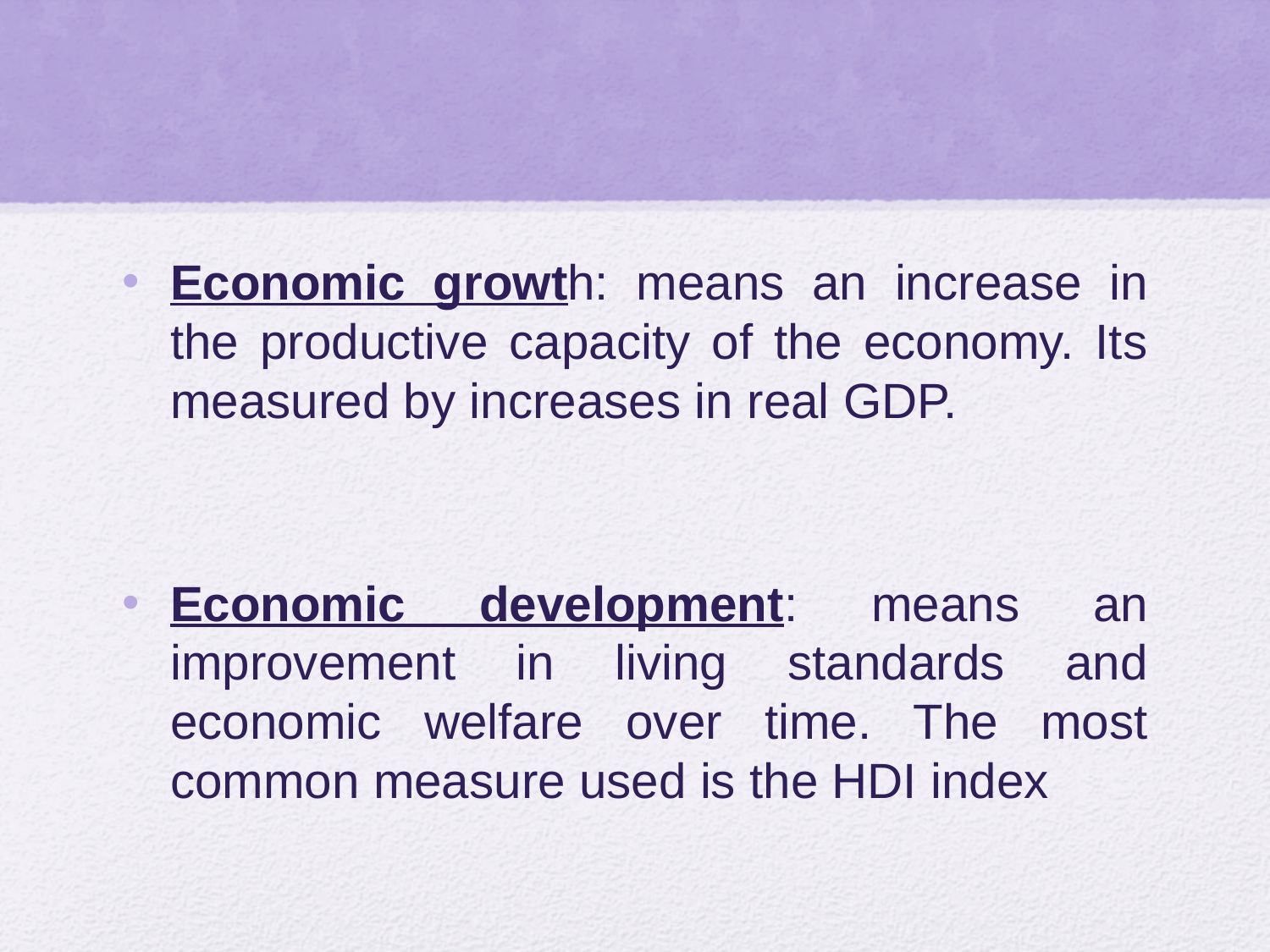

#
Economic growth: means an increase in the productive capacity of the economy. Its measured by increases in real GDP.

Economic development: means an improvement in living standards and economic welfare over time. The most common measure used is the HDI index